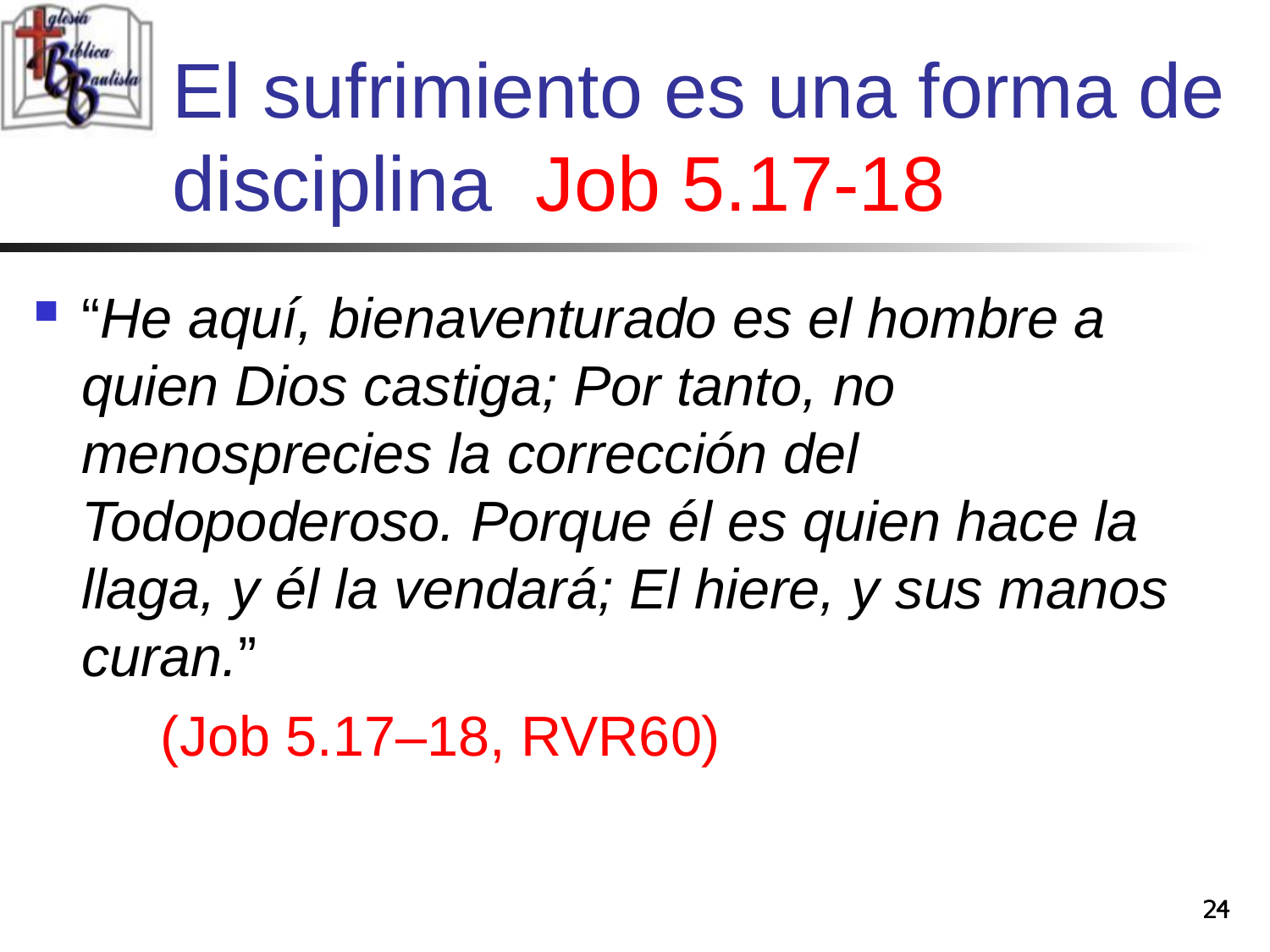

# El sufrimiento es una forma de disciplina  Job 5.17-18
“He aquí, bienaventurado es el hombre a quien Dios castiga; Por tanto, no menosprecies la corrección del Todopoderoso. Porque él es quien hace la llaga, y él la vendará; El hiere, y sus manos curan.”
	(Job 5.17–18, RVR60)

24
24